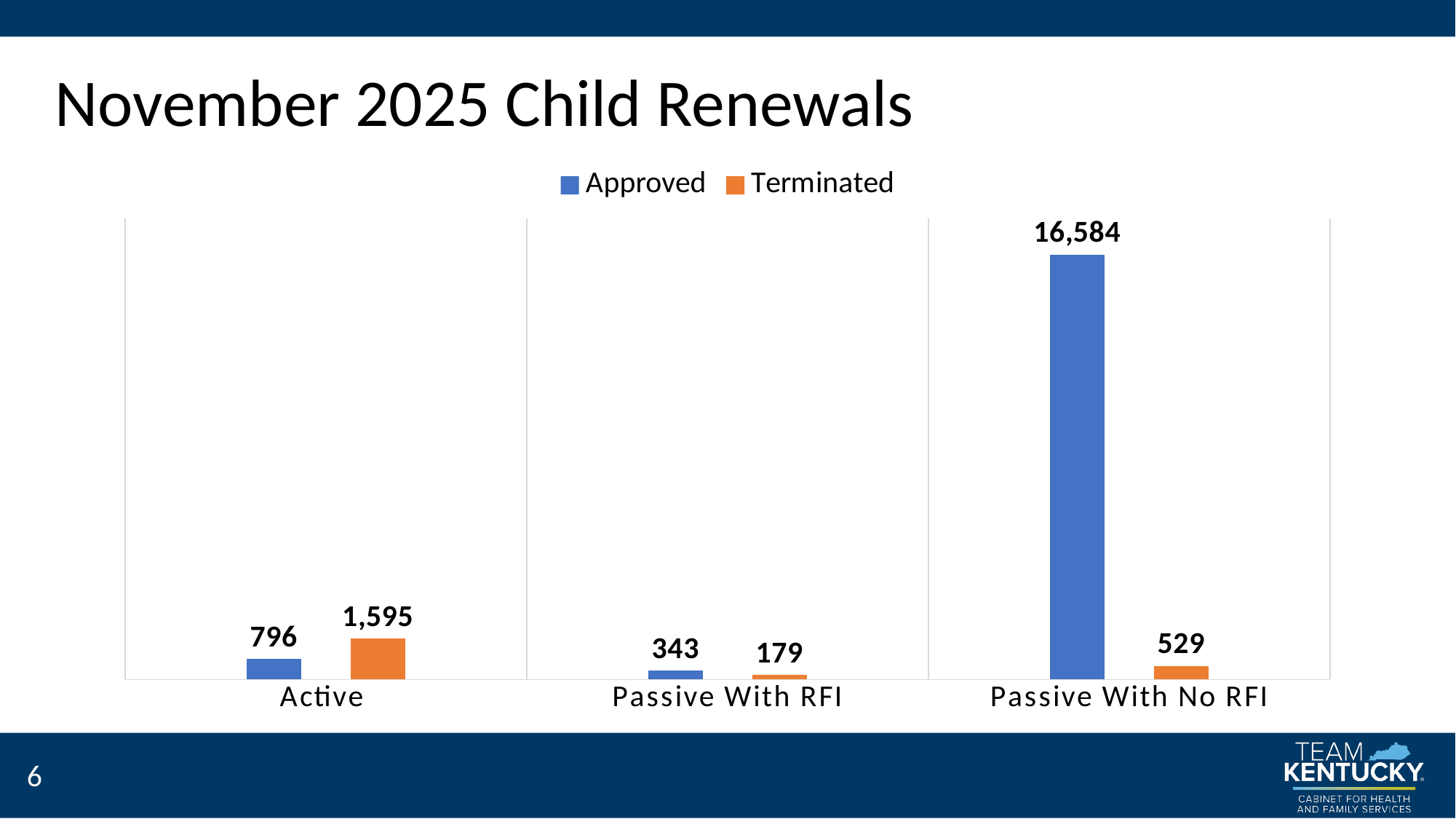

# November 2025 Child Renewals

### Chart

| Category | Approved | Terminated |
|---|---|---|
| Active  | 796.0 | 1595.0 |
| Passive With RFI | 343.0 | 179.0 |
| Passive With No RFI | 16584.0 | 529.0 |
6